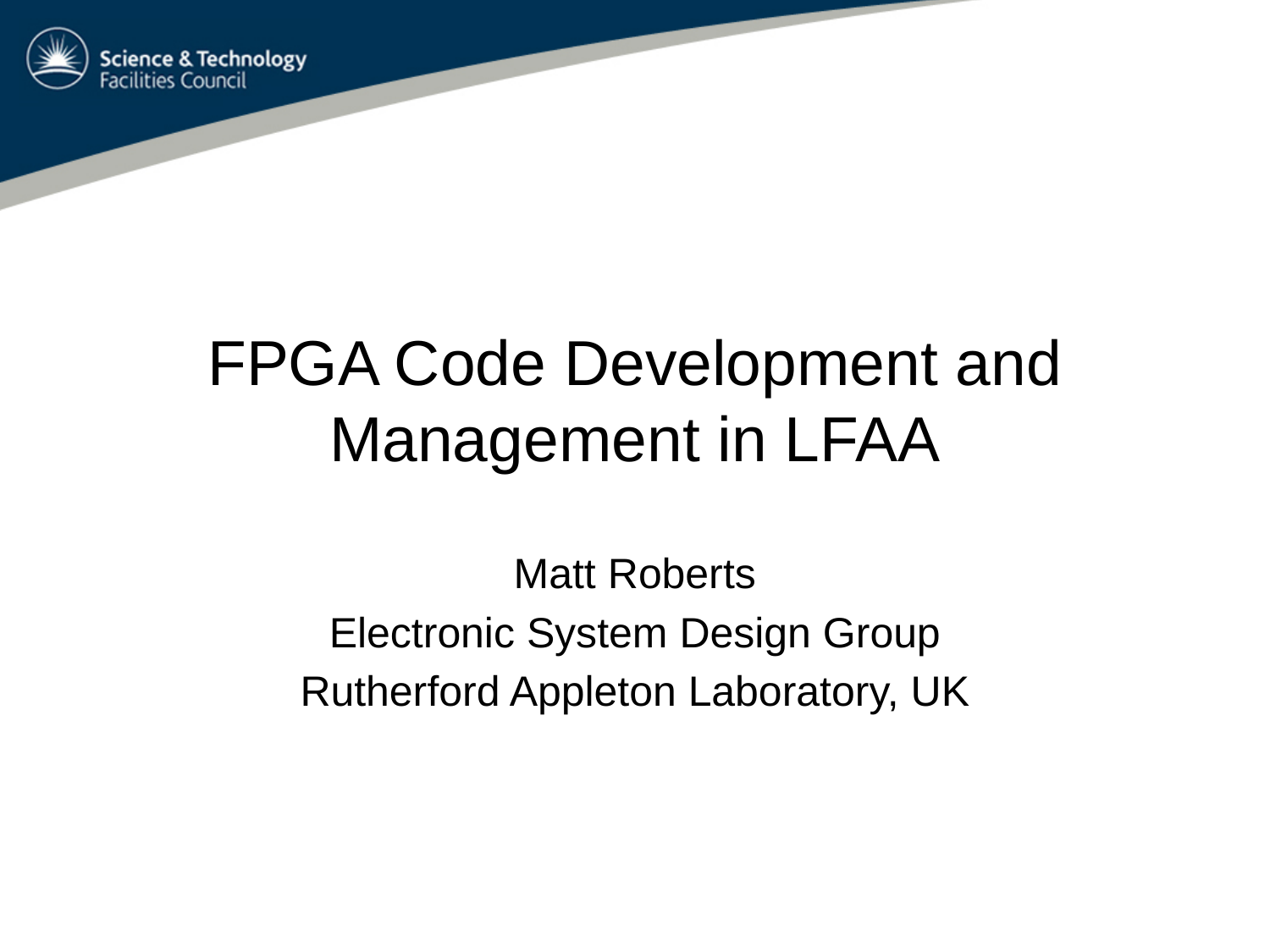

# FPGA Code Development and Management in LFAA
Matt Roberts
Electronic System Design Group
Rutherford Appleton Laboratory, UK